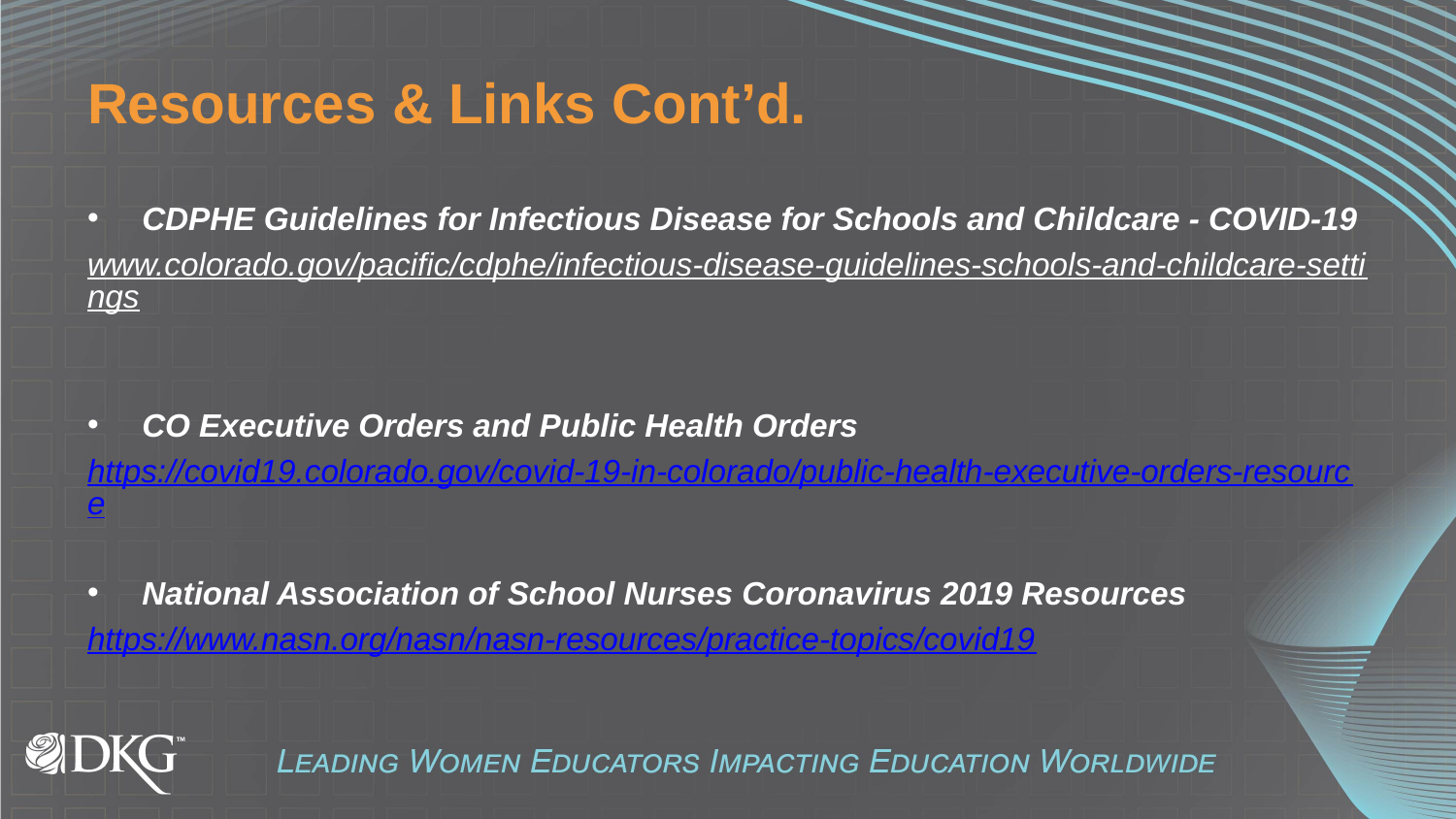

# Resources & Links Cont’d.
CDPHE Guidelines for Infectious Disease for Schools and Childcare - COVID-19
www.colorado.gov/pacific/cdphe/infectious-disease-guidelines-schools-and-childcare-settings

CO Executive Orders and Public Health Orders
https://covid19.colorado.gov/covid-19-in-colorado/public-health-executive-orders-resource

National Association of School Nurses Coronavirus 2019 Resources
https://www.nasn.org/nasn/nasn-resources/practice-topics/covid19